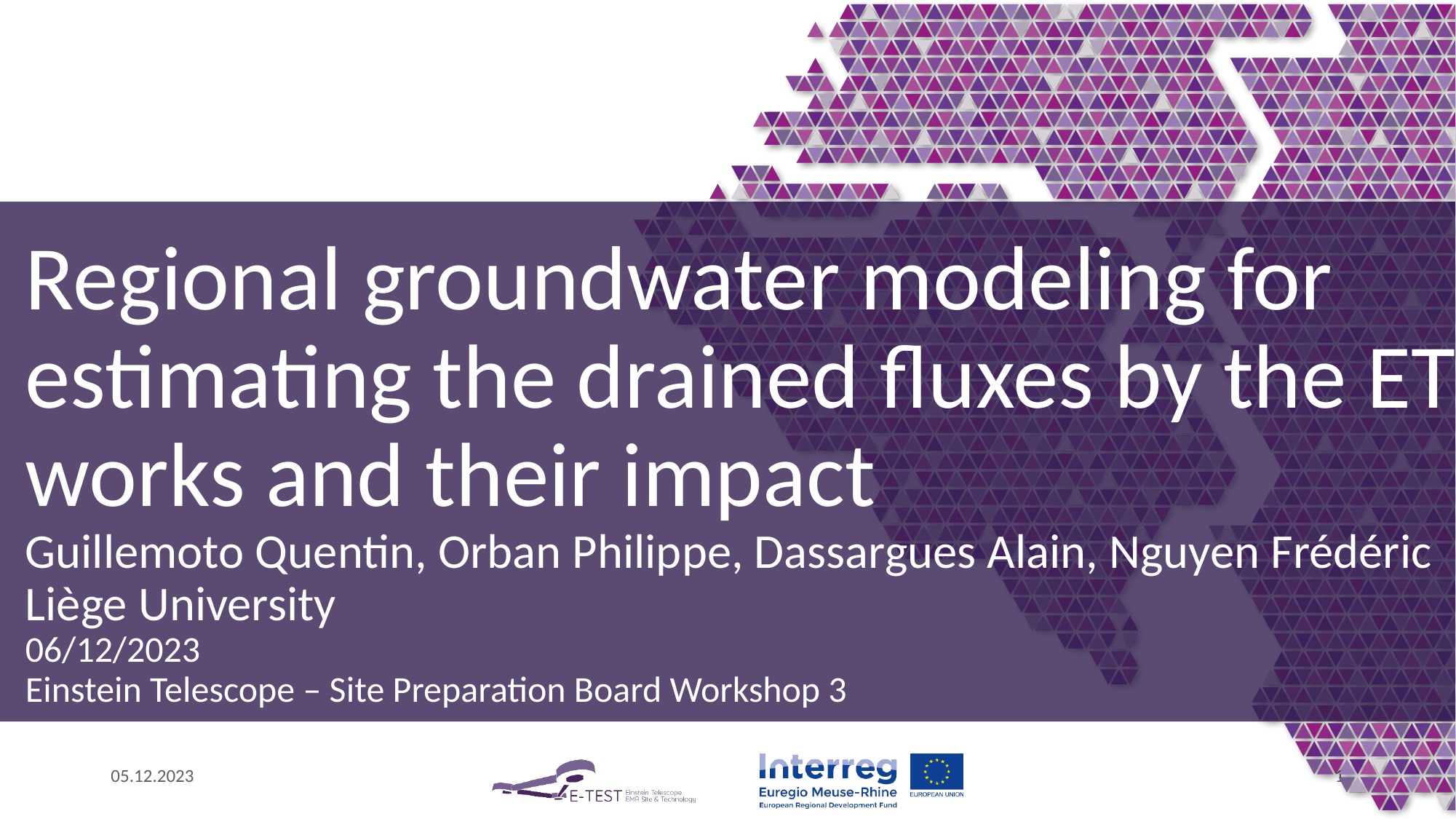

Regional groundwater modeling for estimating the drained fluxes by the ET works and their impact
Guillemoto Quentin, Orban Philippe, Dassargues Alain, Nguyen Frédéric
Liège University
06/12/2023
Einstein Telescope – Site Preparation Board Workshop 3